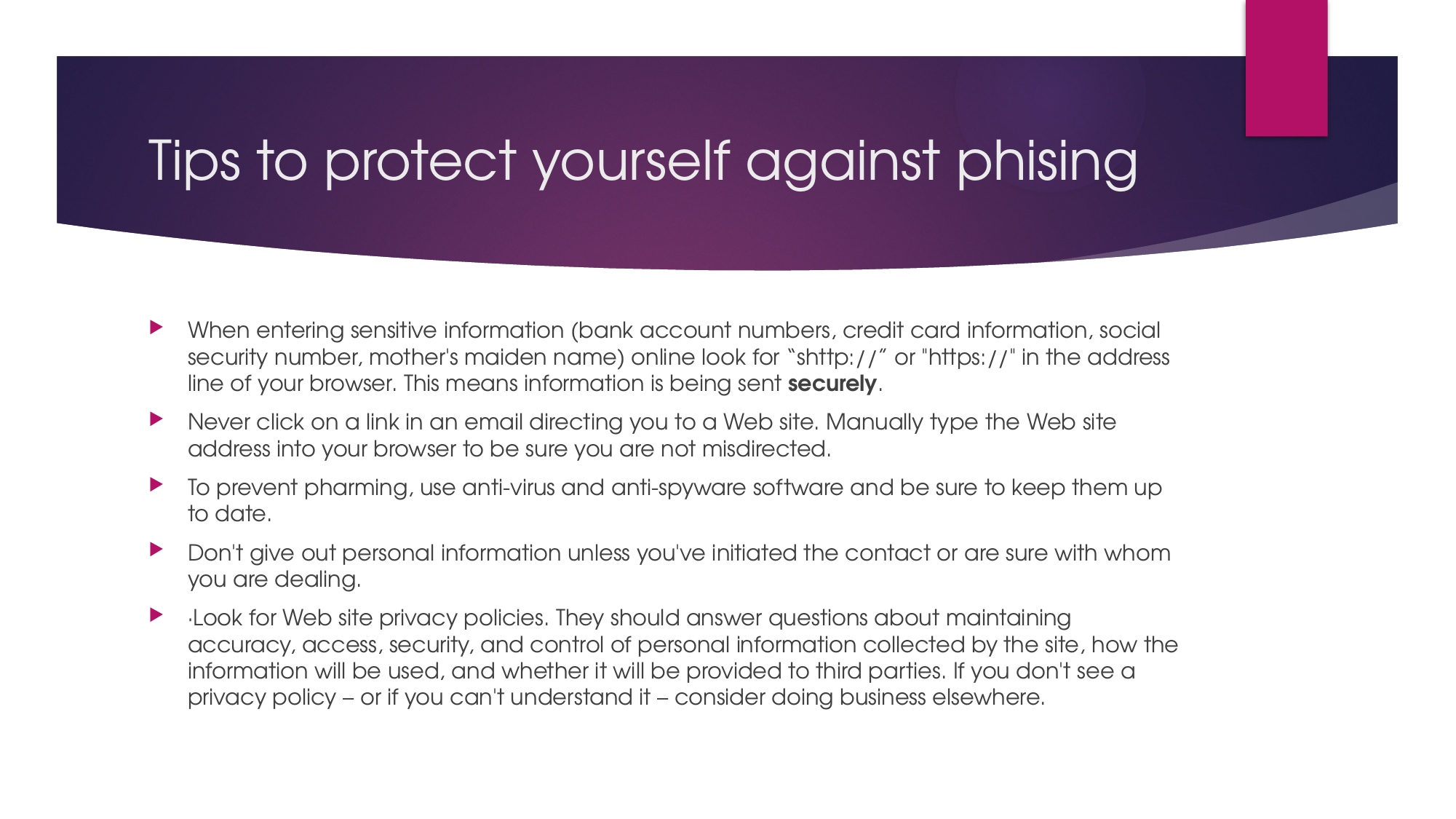

# Tips to protect yourself against phising
When entering sensitive information (bank account numbers, credit card information, social security number, mother's maiden name) online look for “shttp://” or "https://" in the address line of your browser. This means information is being sent securely.
Never click on a link in an email directing you to a Web site. Manually type the Web site address into your browser to be sure you are not misdirected.
To prevent pharming, use anti-virus and anti-spyware software and be sure to keep them up to date.
Don't give out personal information unless you've initiated the contact or are sure with whom you are dealing.
·Look for Web site privacy policies. They should answer questions about maintaining accuracy, access, security, and control of personal information collected by the site, how the information will be used, and whether it will be provided to third parties. If you don't see a privacy policy – or if you can't understand it – consider doing business elsewhere.